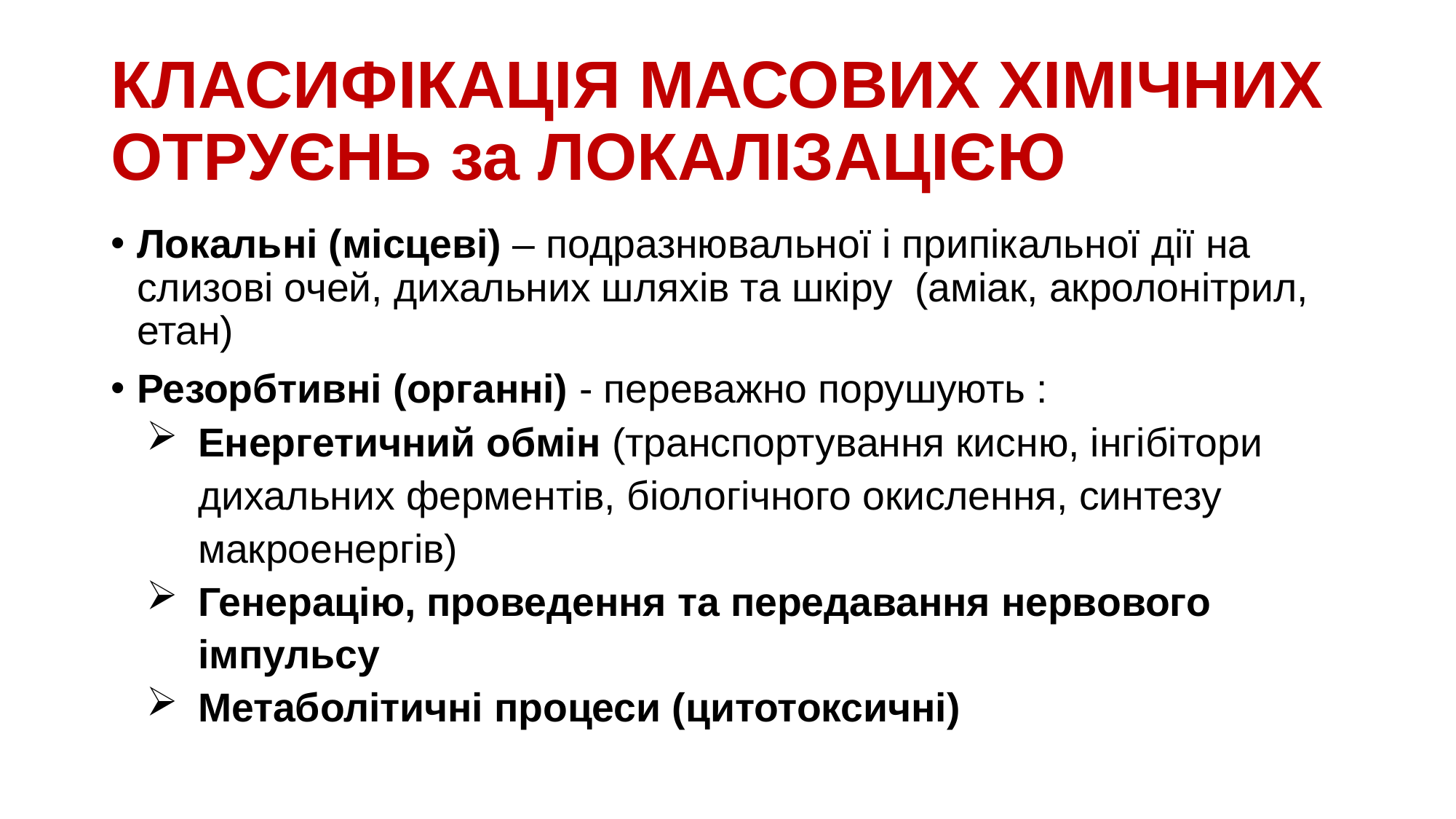

# КЛАСИФІКАЦІЯ МАСОВИХ ХІМІЧНИХ ОТРУЄНЬ за ЛОКАЛІЗАЦІЄЮ
Локальні (місцеві) – подразнювальної і припікальної дії на слизові очей, дихальних шляхів та шкіру  (аміак, акролонітрил, етан)
Резорбтивні (органні) - переважно порушують :
Енергетичний обмін (транспортування кисню, інгібітори дихальних ферментів, біологічного окислення, синтезу макроенергів)
Генерацію, проведення та передавання нервового імпульсу
Метаболітичні процеси (цитотоксичні)